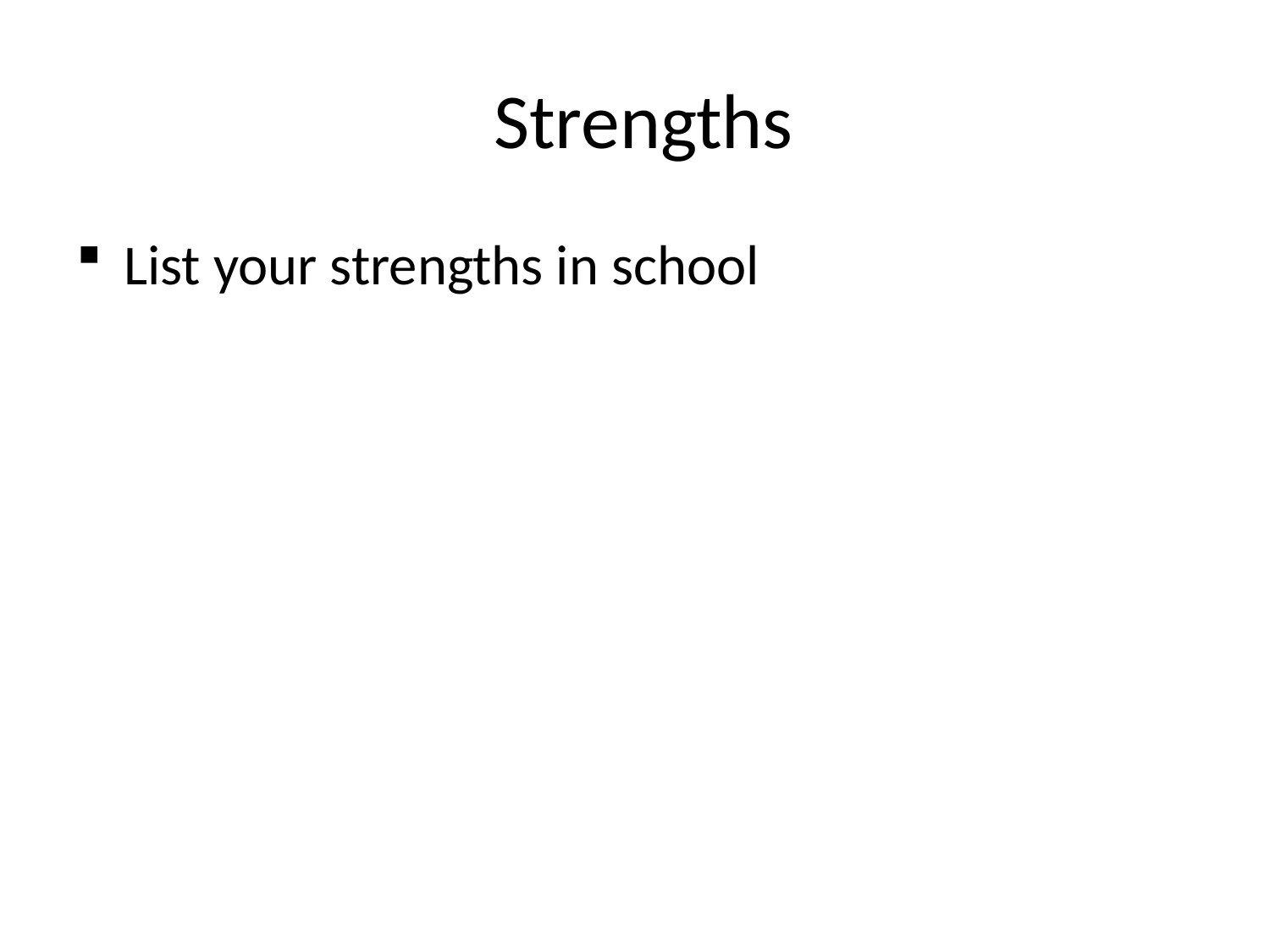

# Strengths
List your strengths in school